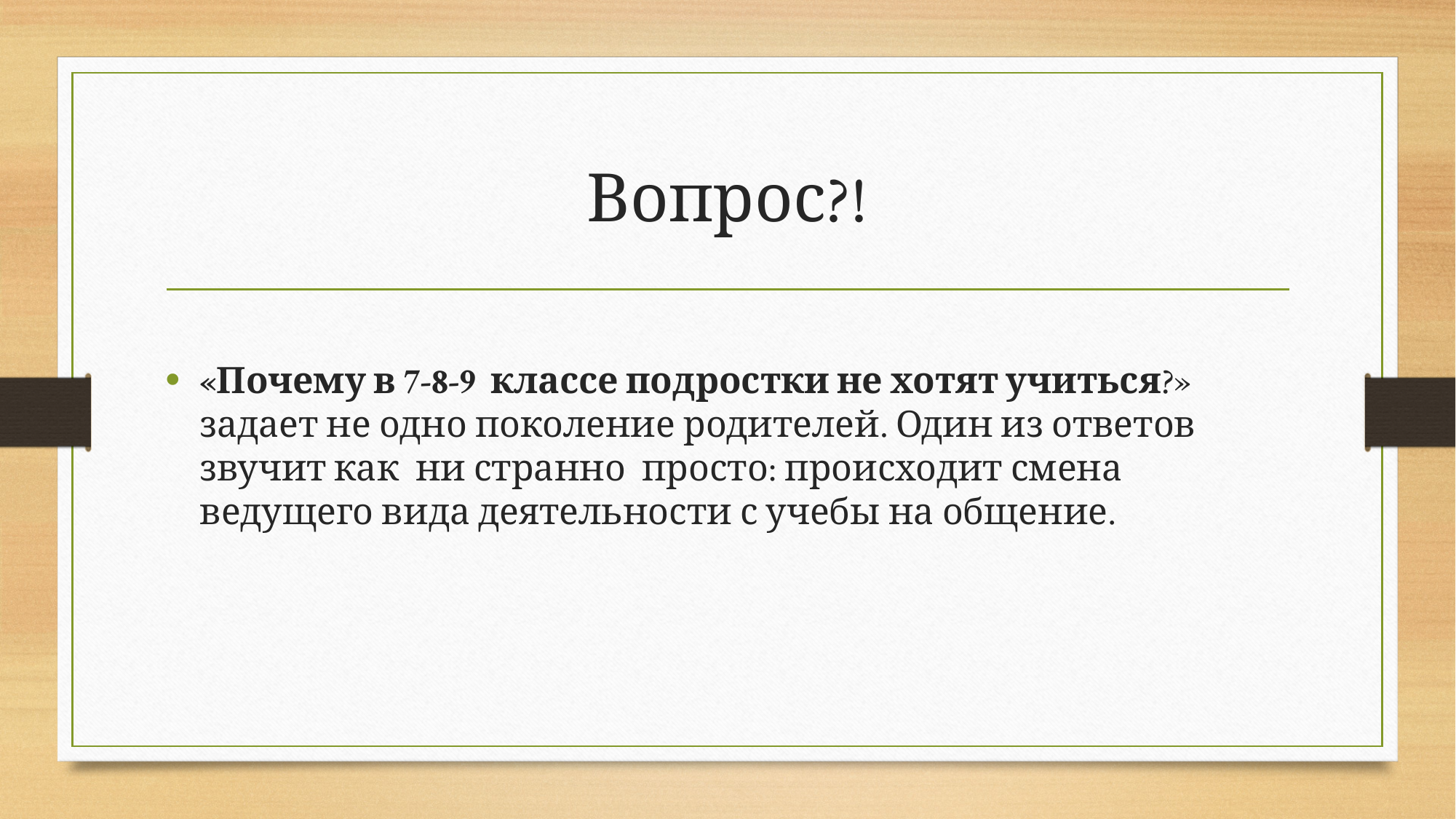

# Вопрос?!
«Почему в 7-8-9  классе подростки не хотят учиться?» задает не одно поколение родителей. Один из ответов звучит как  ни странно  просто: происходит смена ведущего вида деятельности с учебы на общение.